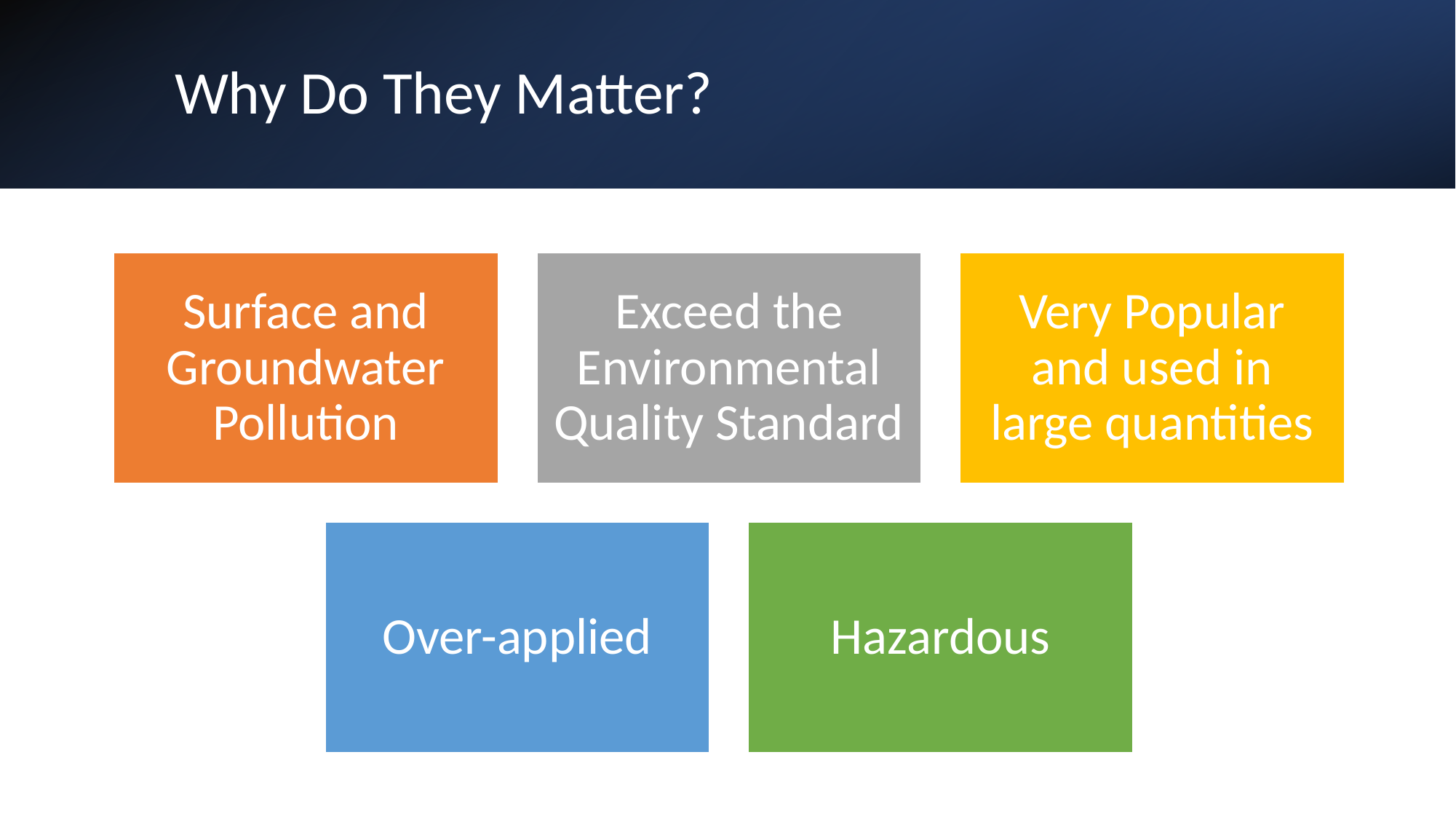

# Why Do They Matter?
Surface and Groundwater Pollution
Exceed the Environmental Quality Standard
Very Popular and used in large quantities
Over-applied
Hazardous